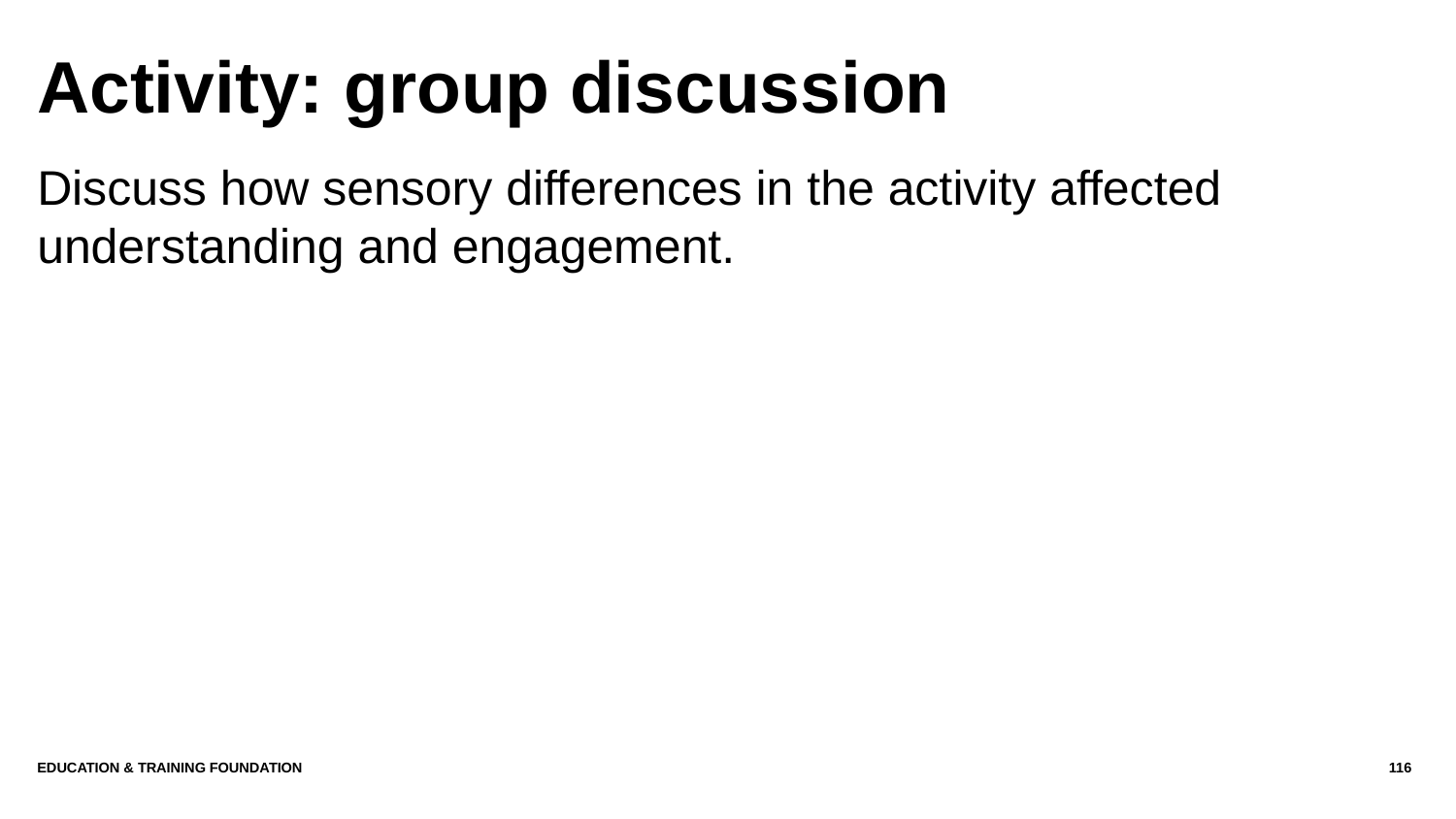

# Activity: group discussion
Discuss how sensory differences in the activity affected understanding and engagement.

Education & Training Foundation
116